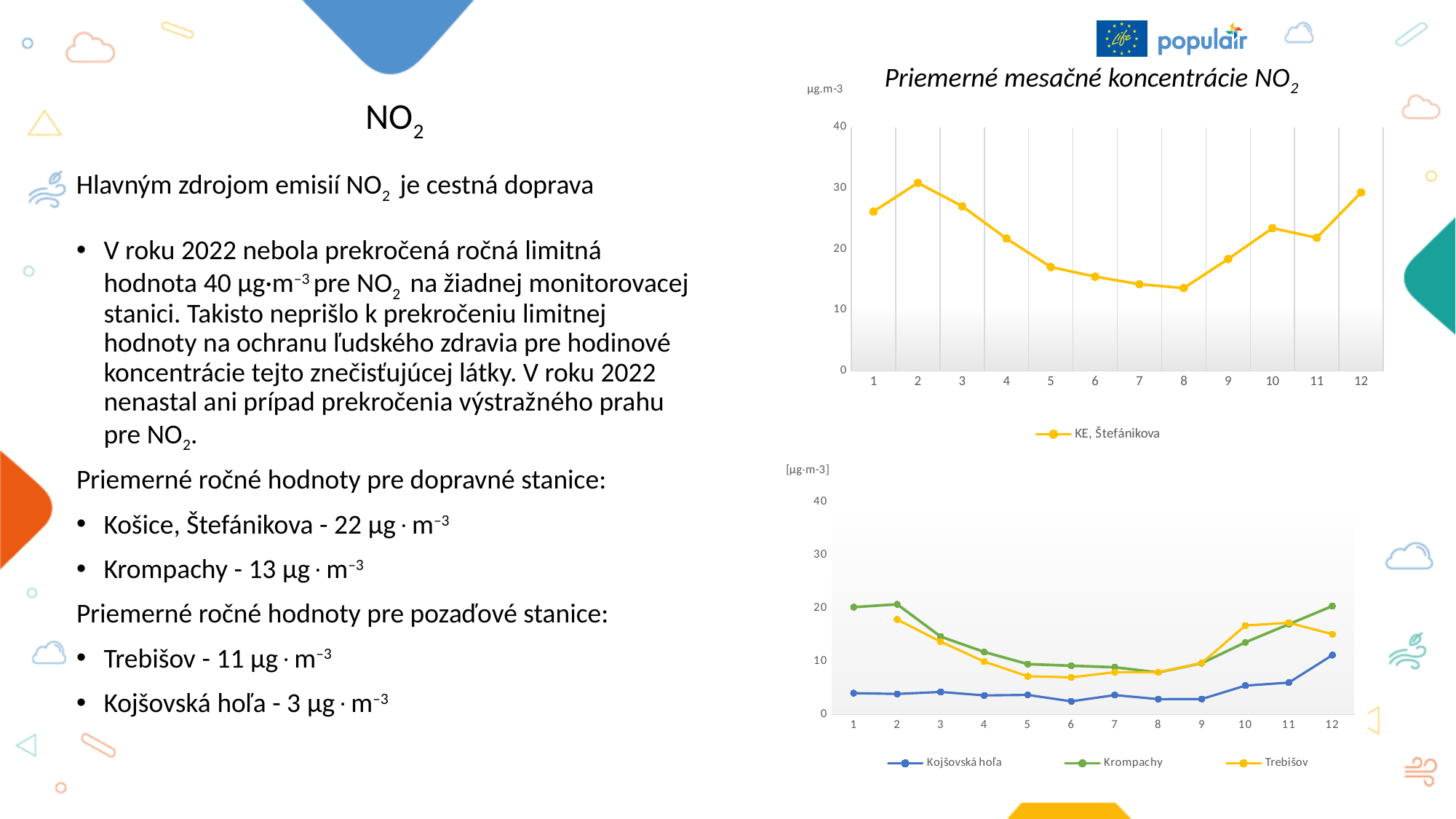

Priemerné mesačné koncentrácie NO2

### Chart

| Category | KE, Štefánikova  |
|---|---|
| 1 | 26.1872368243693 |
| 2 | 30.8964714468978 |
| 3 | 27.0646555855866 |
| 4 | 21.749909884447 |
| 5 | 17.0651436444419 |
| 6 | 15.4964030168902 |
| 7 | 14.2505267031608 |
| 8 | 13.6198583081793 |
| 9 | 18.3912968052641 |
| 10 | 23.460054685751 |
| 11 | 21.8966812608786 |
| 12 | 29.321614326257 |
# NO2
Hlavným zdrojom emisií NO2  je cestná doprava
V roku 2022 nebola prekročená ročná limitná hodnota 40 µg·m–3 pre NO2  na žiadnej monitorovacej stanici. Takisto neprišlo k prekročeniu limitnej hodnoty na ochranu ľudského zdravia pre hodinové koncen­trá­cie tejto znečisťujúcej látky. V roku 2022 nenastal ani prípad prekročenia výstraž­ného prahu pre NO2.
Priemerné ročné hodnoty pre dopravné stanice:
Košice, Štefánikova - 22 μg⋅m–3
Krompachy - 13 μg⋅m–3
Priemerné ročné hodnoty pre pozaďové stanice:
Trebišov - 11 μg⋅m–3
Kojšovská hoľa - 3 μg⋅m–3

### Chart

| Category | Kojšovská hoľa | Krompachy | Trebišov |
|---|---|---|---|
| 1 | 4.05243151372549 | 20.2413938857511 | None |
| 2 | 3.90333023496062 | 20.7729141902208 | 17.9134339111222 |
| 3 | 4.27541758433566 | 14.6876748538366 | 13.7319295951529 |
| 4 | 3.62776999108469 | 11.7991051792279 | 9.98741136326271 |
| 5 | 3.71699128450704 | 9.5152444510519 | 7.23014456727272 |
| 6 | 2.51259351085384 | 9.20928883928572 | 7.01353899537572 |
| 7 | 3.6840603713885 | 8.91724665546218 | 7.99478465454545 |
| 8 | 2.92441578263305 | 7.93737182477311 | 7.9647964694937 |
| 9 | 2.94570184847605 | 9.68877859565846 | 9.71846018112464 |
| 10 | 5.4647070162465 | 13.6068648982953 | 16.7815352430881 |
| 11 | 6.03985102420988 | 17.0337692268944 | 17.3090743516416 |
| 12 | 11.2096878555287 | 20.4466390577031 | 15.1394830257542 |
13